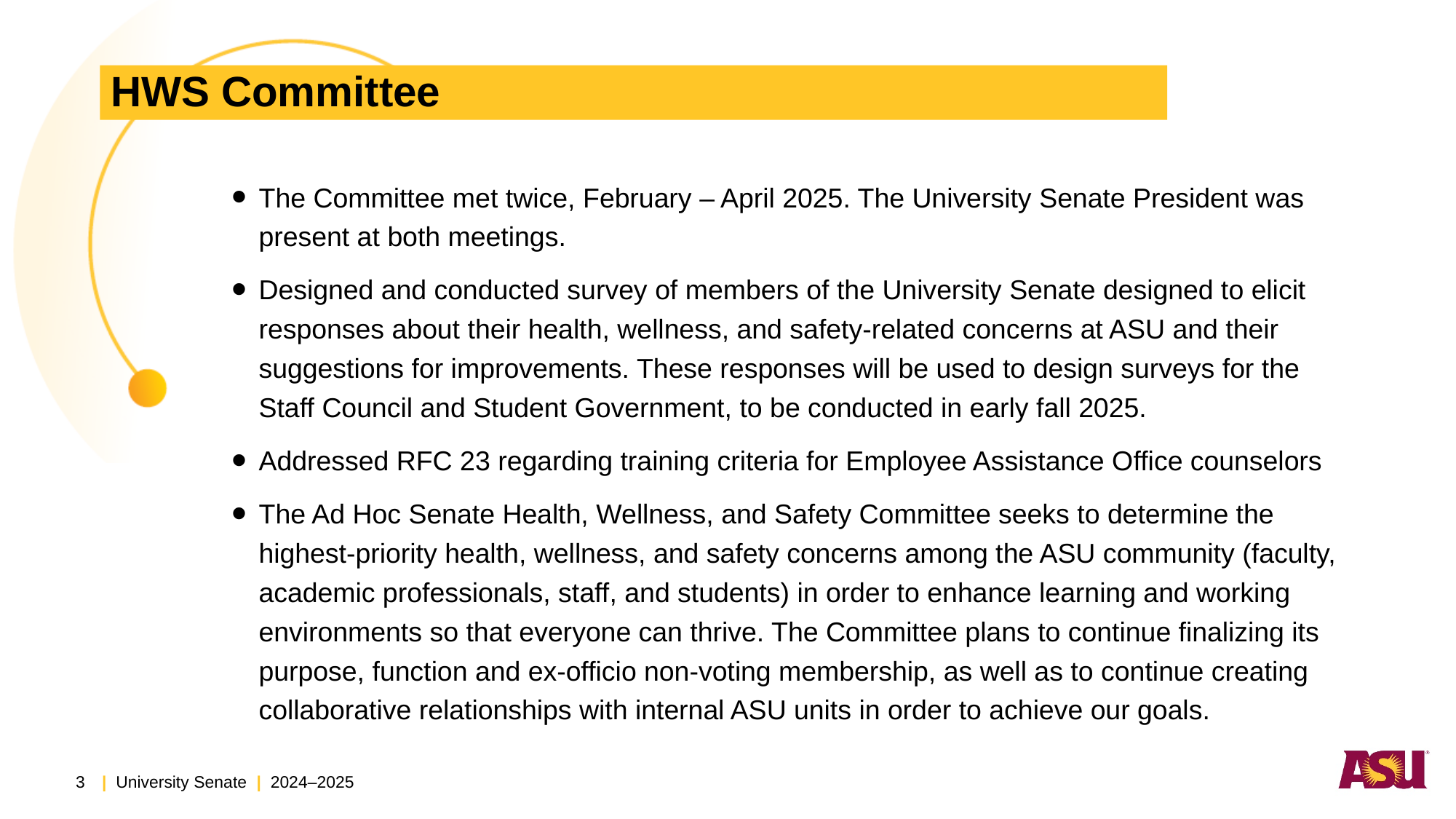

# HWS Committee
The Committee met twice, February – April 2025. The University Senate President was present at both meetings.
Designed and conducted survey of members of the University Senate designed to elicit responses about their health, wellness, and safety-related concerns at ASU and their suggestions for improvements. These responses will be used to design surveys for the Staff Council and Student Government, to be conducted in early fall 2025.
Addressed RFC 23 regarding training criteria for Employee Assistance Office counselors
The Ad Hoc Senate Health, Wellness, and Safety Committee seeks to determine the highest-priority health, wellness, and safety concerns among the ASU community (faculty, academic professionals, staff, and students) in order to enhance learning and working environments so that everyone can thrive. The Committee plans to continue finalizing its purpose, function and ex-officio non-voting membership, as well as to continue creating collaborative relationships with internal ASU units in order to achieve our goals.
3